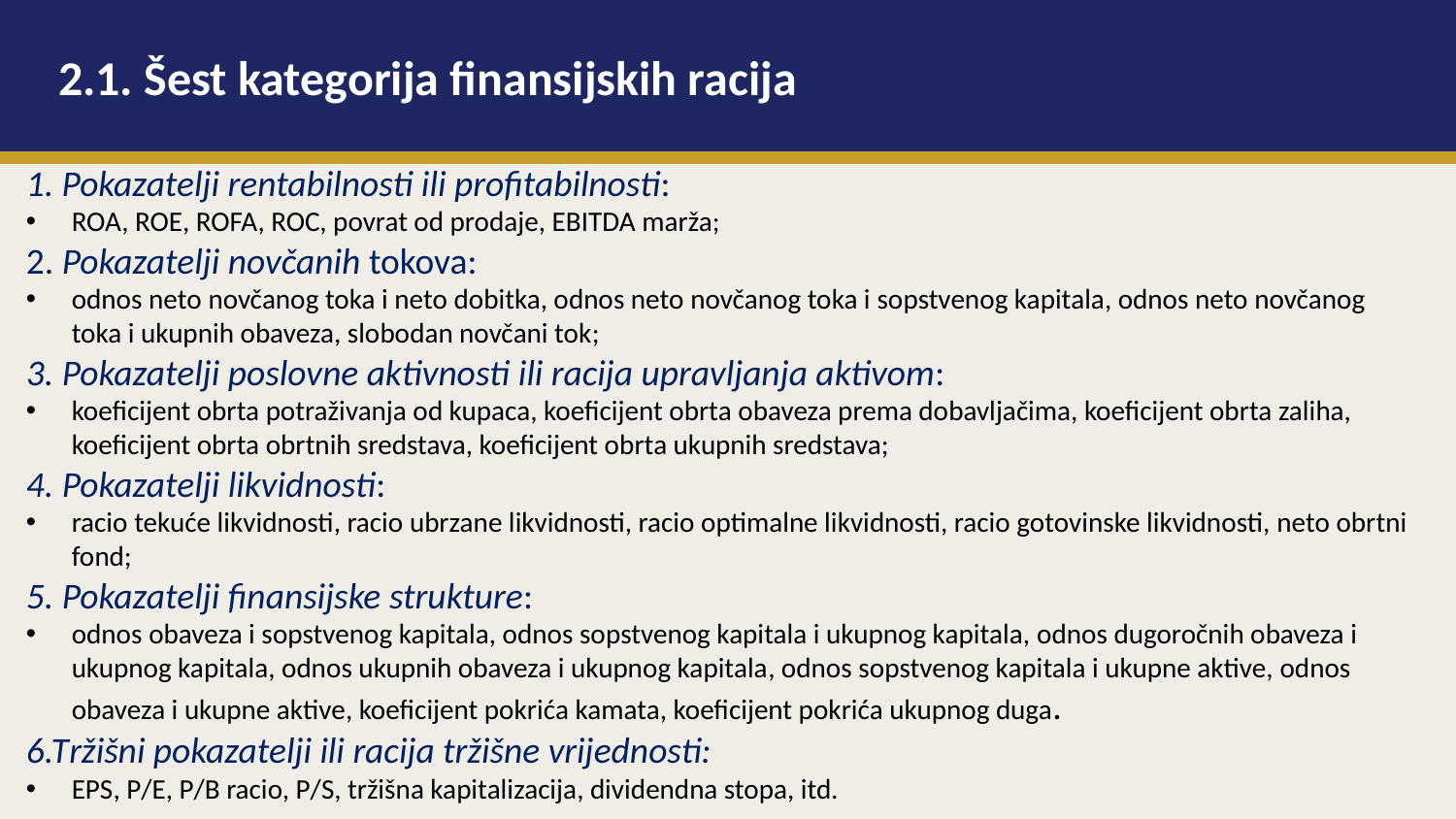

2.1. Šest kategorija finansijskih racija

1. Pokazatelji rentabilnosti ili profitabilnosti:
ROA, ROE, ROFA, ROC, povrat od prodaje, EBITDA marža;
2. Pokazatelji novčanih tokova:
odnos neto novčanog toka i neto dobitka, odnos neto novčanog toka i sopstvenog kapitala, odnos neto novčanog toka i ukupnih obaveza, slobodan novčani tok;
3. Pokazatelji poslovne aktivnosti ili racija upravljanja aktivom:
koeficijent obrta potraživanja od kupaca, koeficijent obrta obaveza prema dobavljačima, koeficijent obrta zaliha, koeficijent obrta obrtnih sredstava, koeficijent obrta ukupnih sredstava;
4. Pokazatelji likvidnosti:
racio tekuće likvidnosti, racio ubrzane likvidnosti, racio optimalne likvidnosti, racio gotovinske likvidnosti, neto obrtni fond;
5. Pokazatelji finansijske strukture:
odnos obaveza i sopstvenog kapitala, odnos sopstvenog kapitala i ukupnog kapitala, odnos dugoročnih obaveza i ukupnog kapitala, odnos ukupnih obaveza i ukupnog kapitala, odnos sopstvenog kapitala i ukupne aktive, odnos obaveza i ukupne aktive, koeficijent pokrića kamata, koeficijent pokrića ukupnog duga.
6.Tržišni pokazatelji ili racija tržišne vrijednosti:
EPS, P/E, P/B racio, P/S, tržišna kapitalizacija, dividendna stopa, itd.